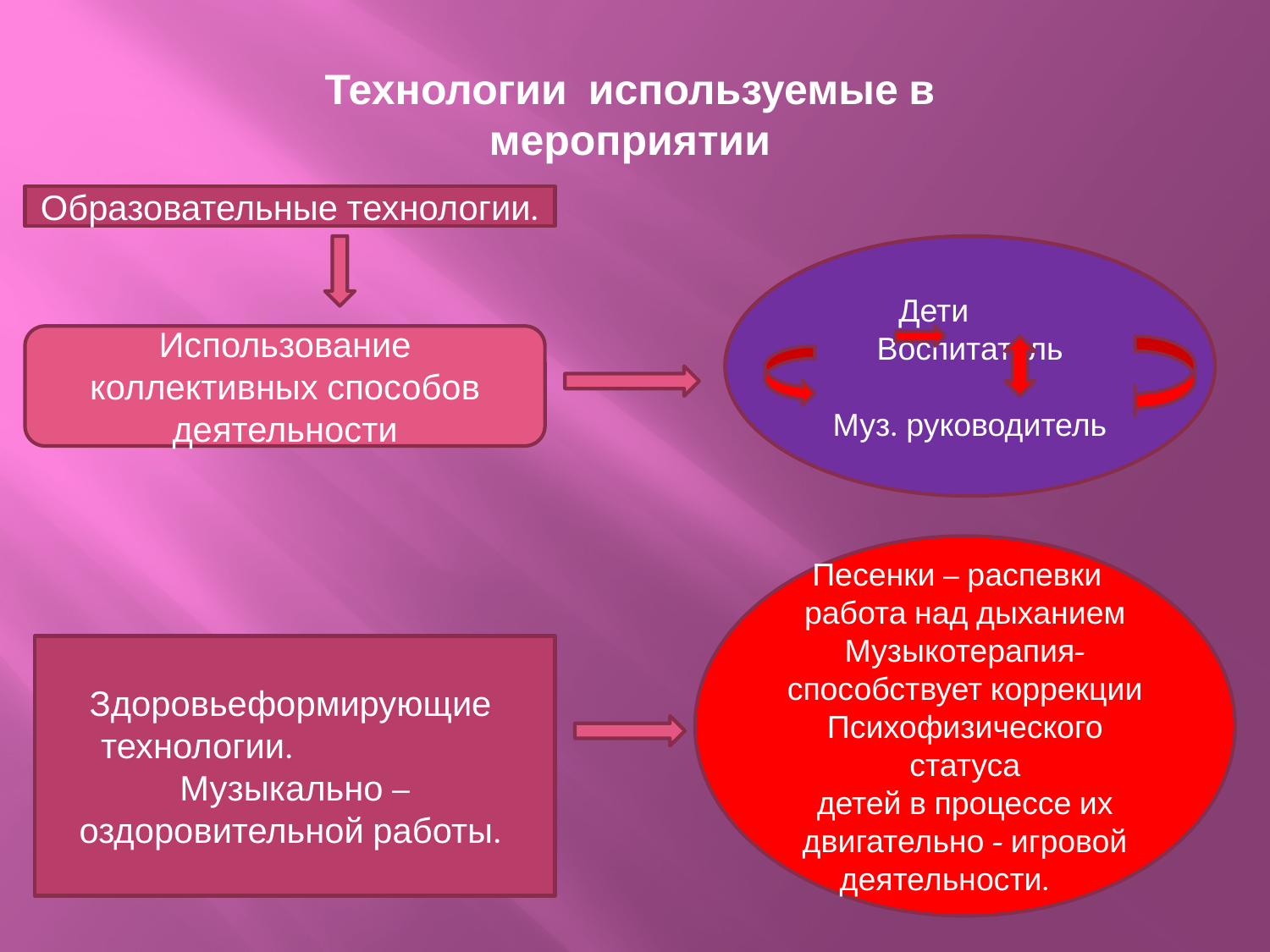

Технологии  используемые в мероприятии
Образовательные технологии.

Дети          Воспитатель

Муз. руководитель

Использование коллективных способов деятельности

Песенки – распевки
работа над дыханием
Музыкотерапия- способствует коррекции
Психофизического статуса
детей в процессе их двигательно - игровой
деятельности.

Здоровьеформирующие  технологии.                       Музыкально – оздоровительной работы.